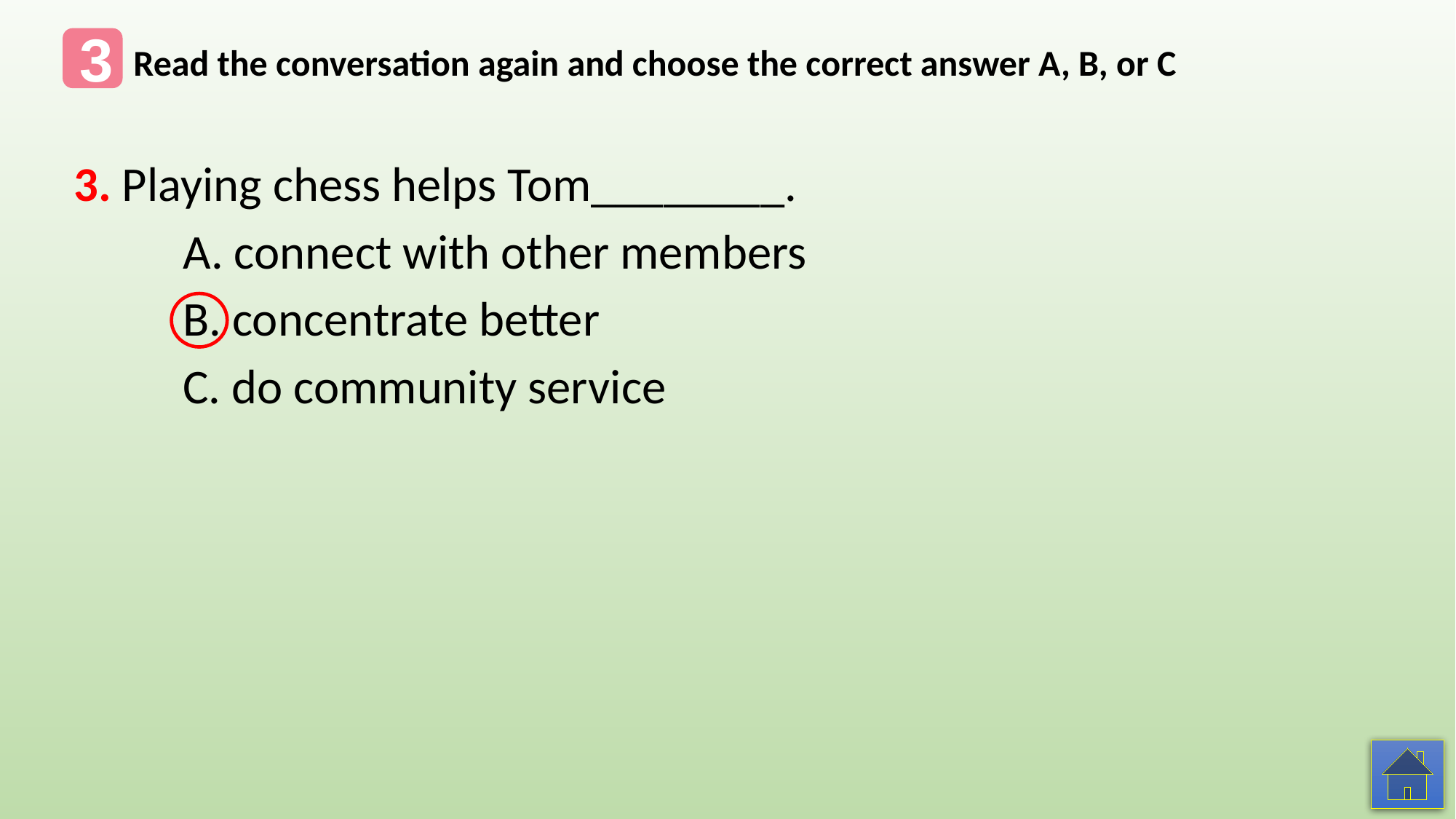

3

Read the conversation again and choose the correct answer A, B, or C
3. Playing chess helps Tom________.
	A. connect with other members
	B. concentrate better
	C. do community service